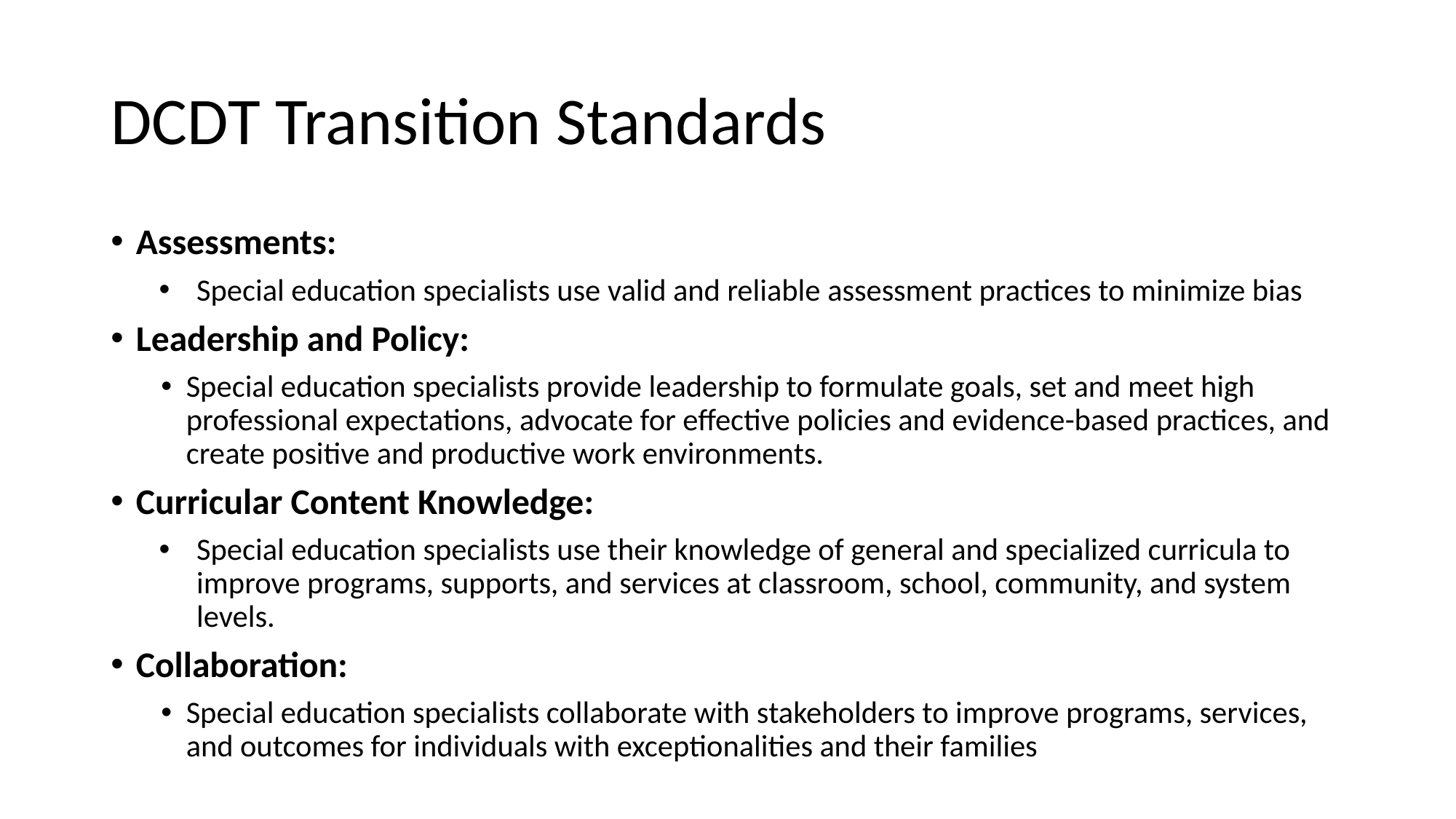

# DCDT Transition Standards
Assessments:
Special education specialists use valid and reliable assessment practices to minimize bias
Leadership and Policy:
Special education specialists provide leadership to formulate goals, set and meet high professional expectations, advocate for effective policies and evidence-based practices, and create positive and productive work environments.
Curricular Content Knowledge:
Special education specialists use their knowledge of general and specialized curricula to improve programs, supports, and services at classroom, school, community, and system levels.
Collaboration:
Special education specialists collaborate with stakeholders to improve programs, services, and outcomes for individuals with exceptionalities and their families